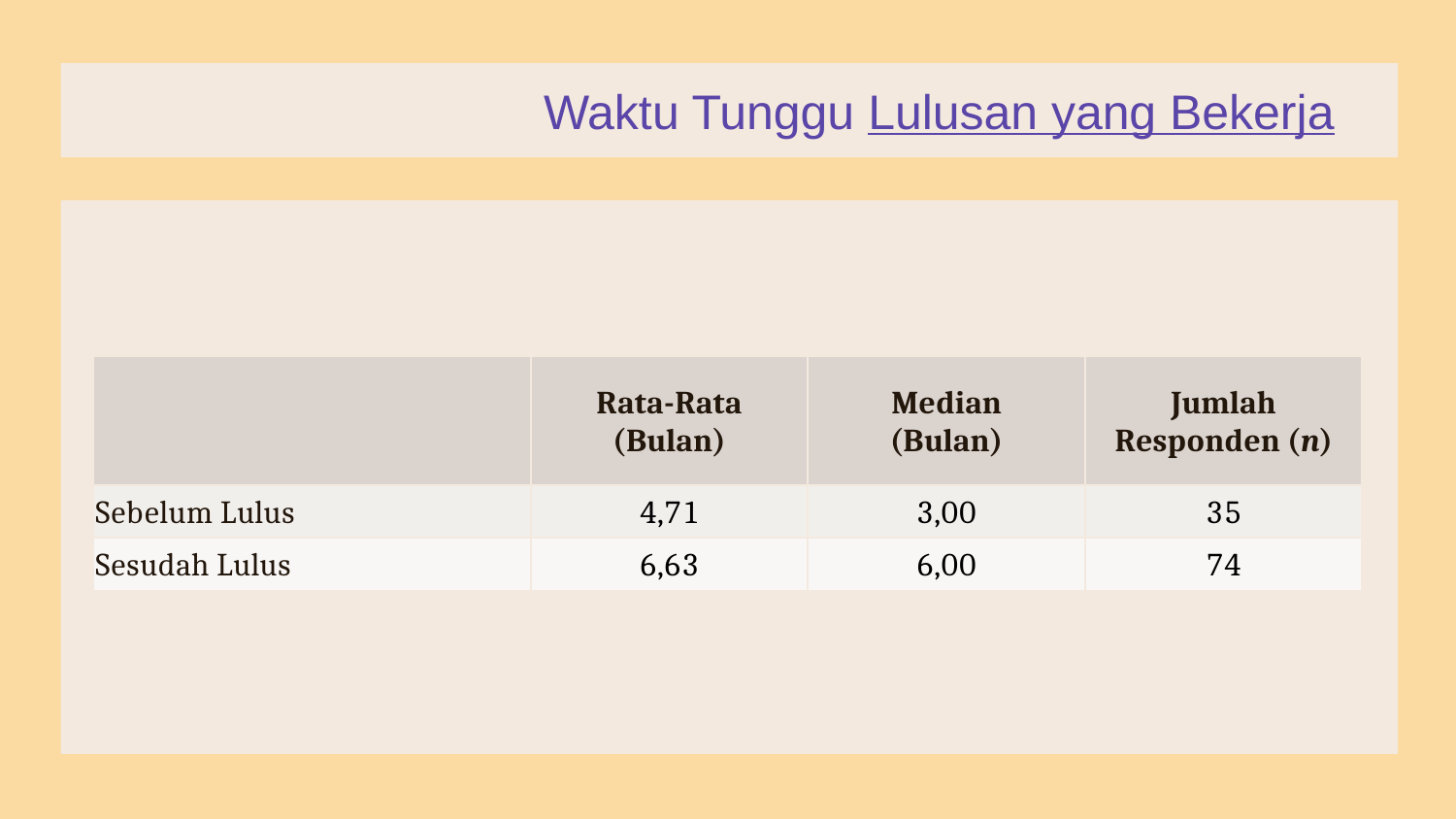

# Waktu Tunggu Lulusan yang Bekerja
|  | Rata-Rata (Bulan) | Median (Bulan) | Jumlah Responden (n) |
| --- | --- | --- | --- |
| Sebelum Lulus | 4,71 | 3,00 | 35 |
| Sesudah Lulus | 6,63 | 6,00 | 74 |